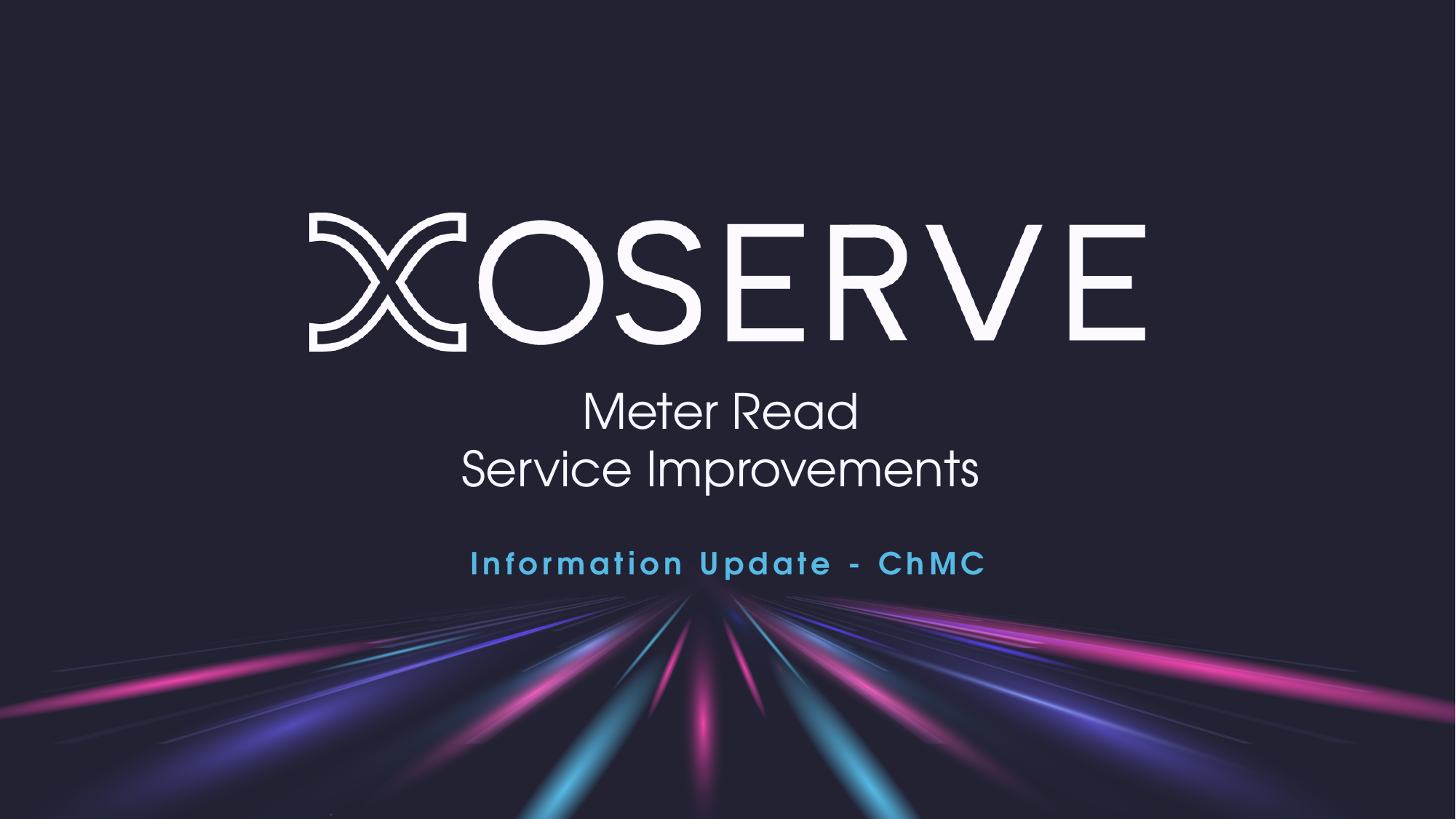

# Meter Read Service Improvements
Information Update - ChMC